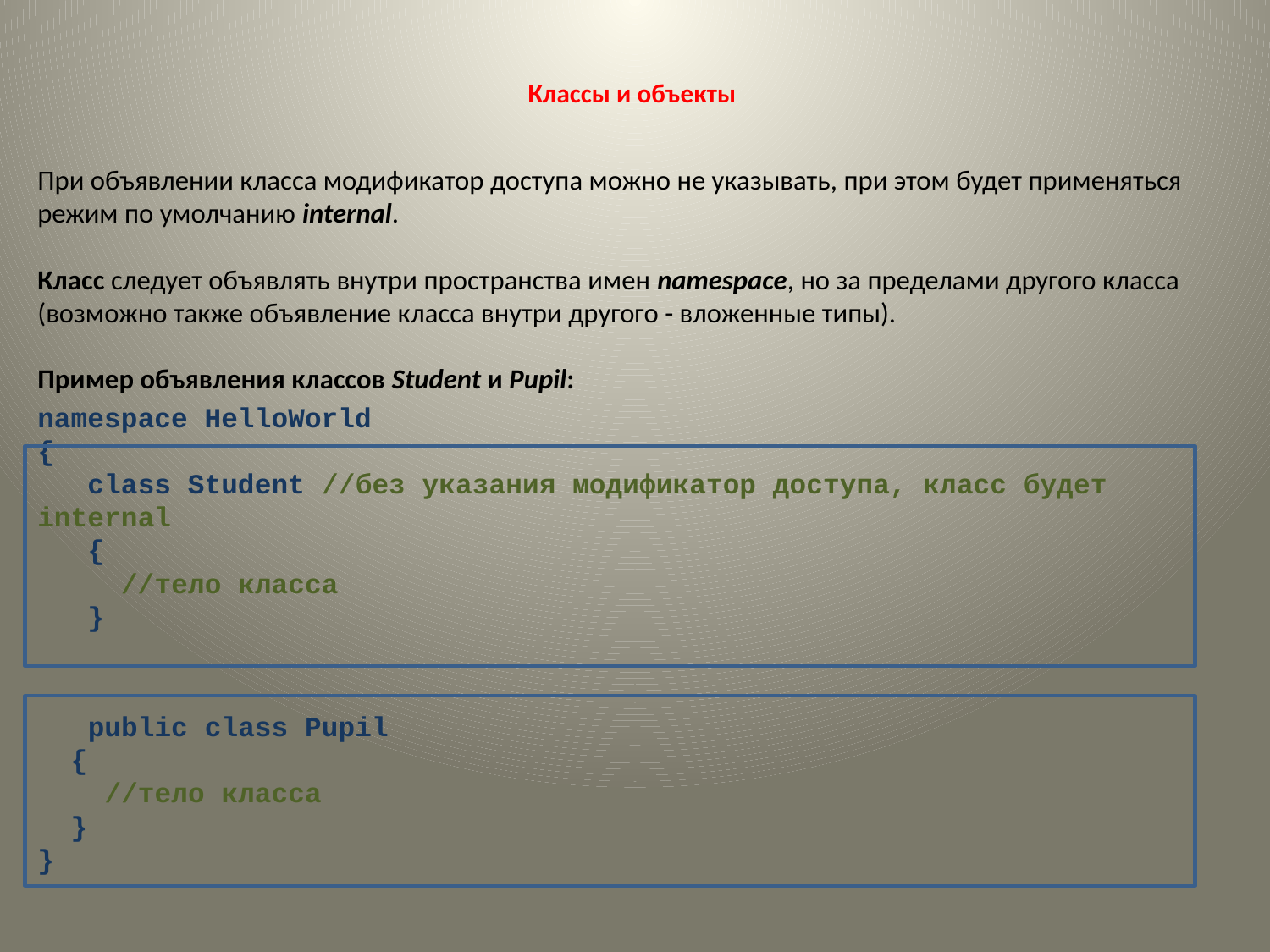

# Классы и объекты
При объявлении класса модификатор доступа можно не указывать, при этом будет применяться режим по умолчанию internal.
Класс следует объявлять внутри пространства имен namespace, но за пределами другого класса (возможно также объявление класса внутри другого - вложенные типы).
Пример объявления классов Student и Pupil:
namespace HelloWorld
{
   class Student //без указания модификатор доступа, класс будет internal
   {
     //тело класса
   }

   public class Pupil
  {
    //тело класса
  }
}